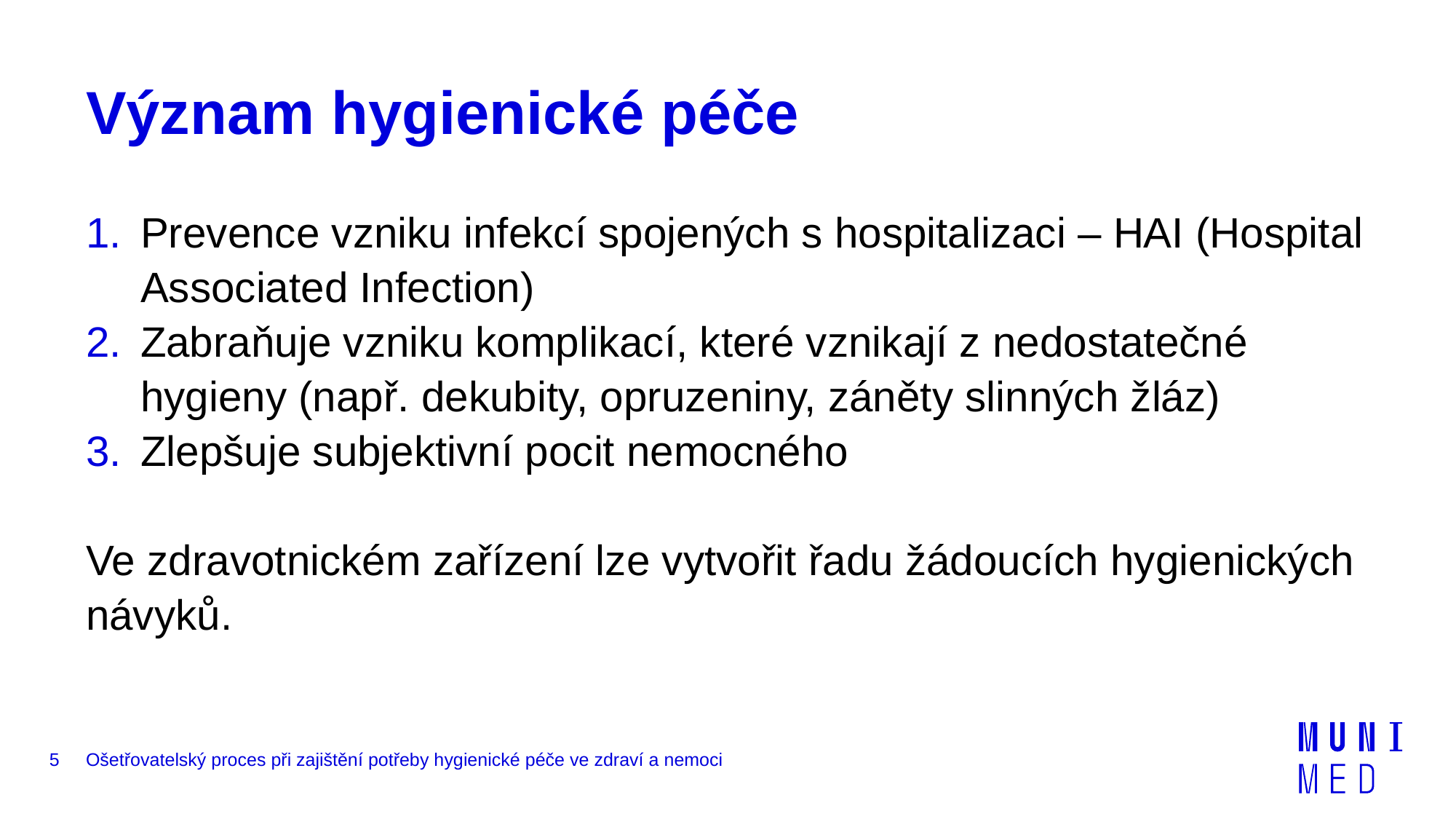

# Význam hygienické péče
Prevence vzniku infekcí spojených s hospitalizaci – HAI (Hospital Associated Infection)
Zabraňuje vzniku komplikací, které vznikají z nedostatečné hygieny (např. dekubity, opruzeniny, záněty slinných žláz)
Zlepšuje subjektivní pocit nemocného

Ve zdravotnickém zařízení lze vytvořit řadu žádoucích hygienických návyků.

5
Ošetřovatelský proces při zajištění potřeby hygienické péče ve zdraví a nemoci